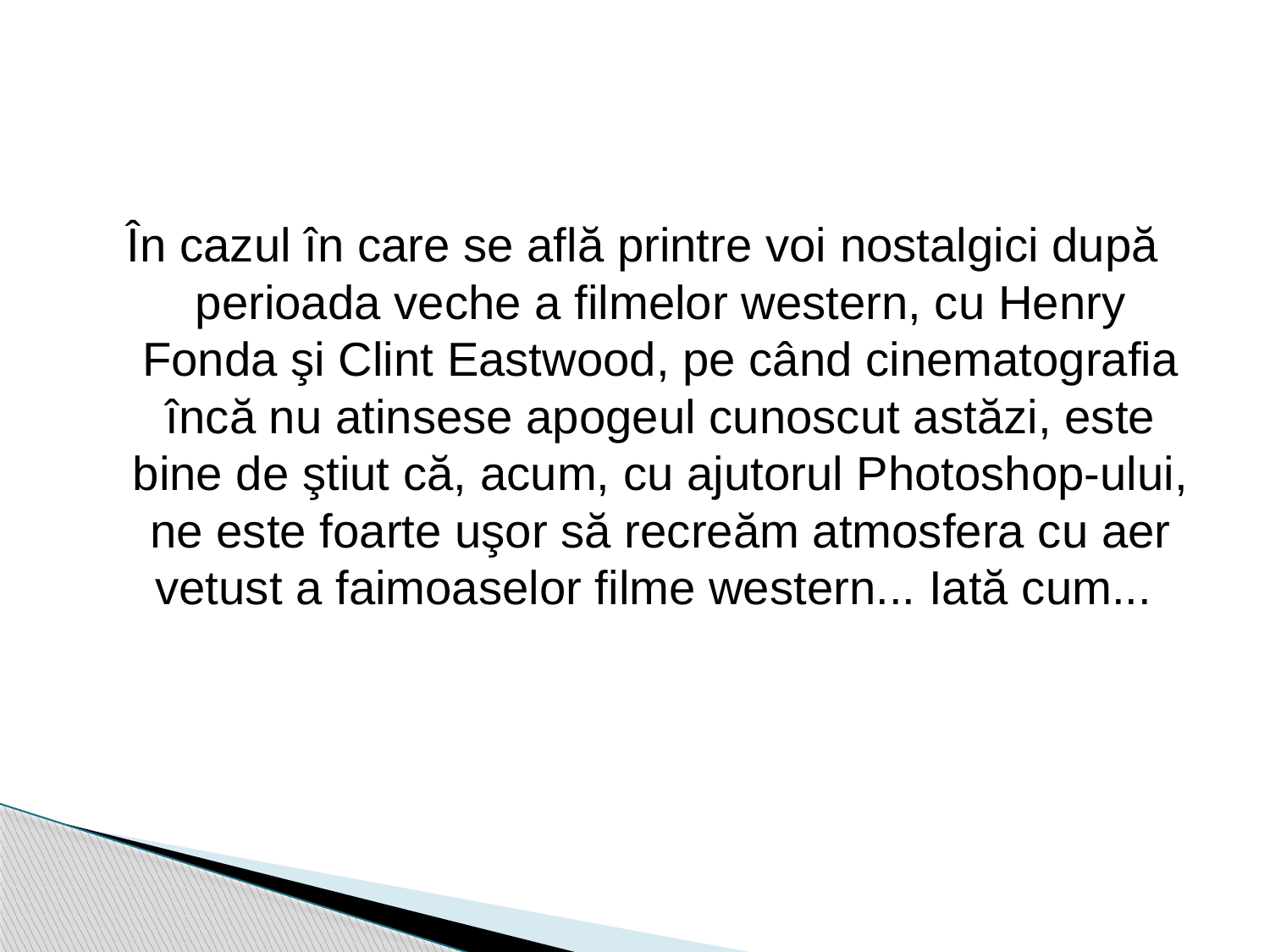

#
În cazul în care se află printre voi nostalgici după perioada veche a filmelor western, cu Henry Fonda şi Clint Eastwood, pe când cinematografia încă nu atinsese apogeul cunoscut astăzi, este bine de ştiut că, acum, cu ajutorul Photoshop-ului, ne este foarte uşor să recreăm atmosfera cu aer vetust a faimoaselor filme western... Iată cum...